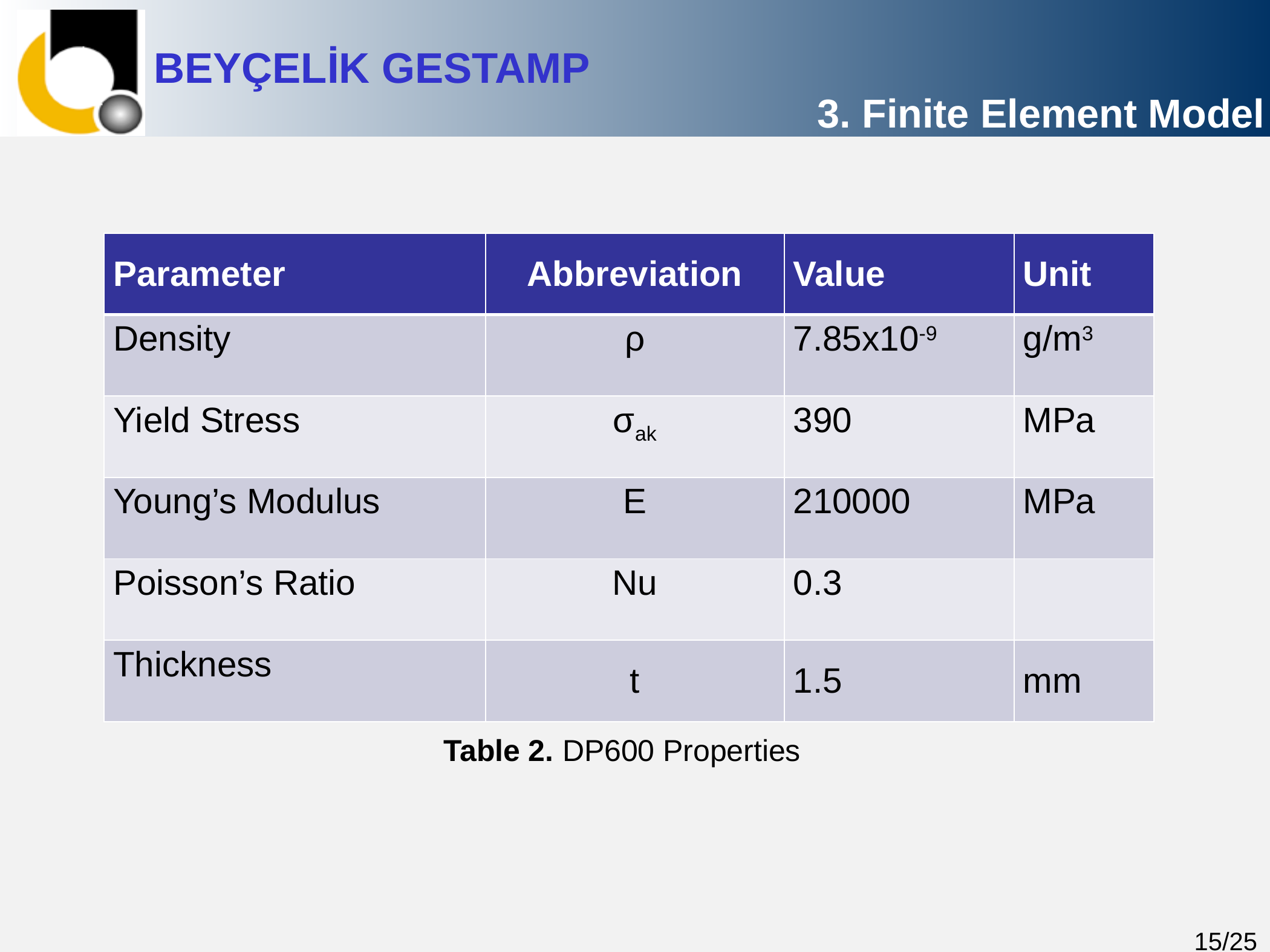

3. Finite Element Model
| Parameter | Abbreviation | Value | Unit |
| --- | --- | --- | --- |
| Density | ρ | 7.85x10-9 | g/m3 |
| Yield Stress | σak | 390 | MPa |
| Young’s Modulus | E | 210000 | MPa |
| Poisson’s Ratio | Nu | 0.3 |  |
| Thickness | t | 1.5 | mm |
Table 2. DP600 Properties
15/25